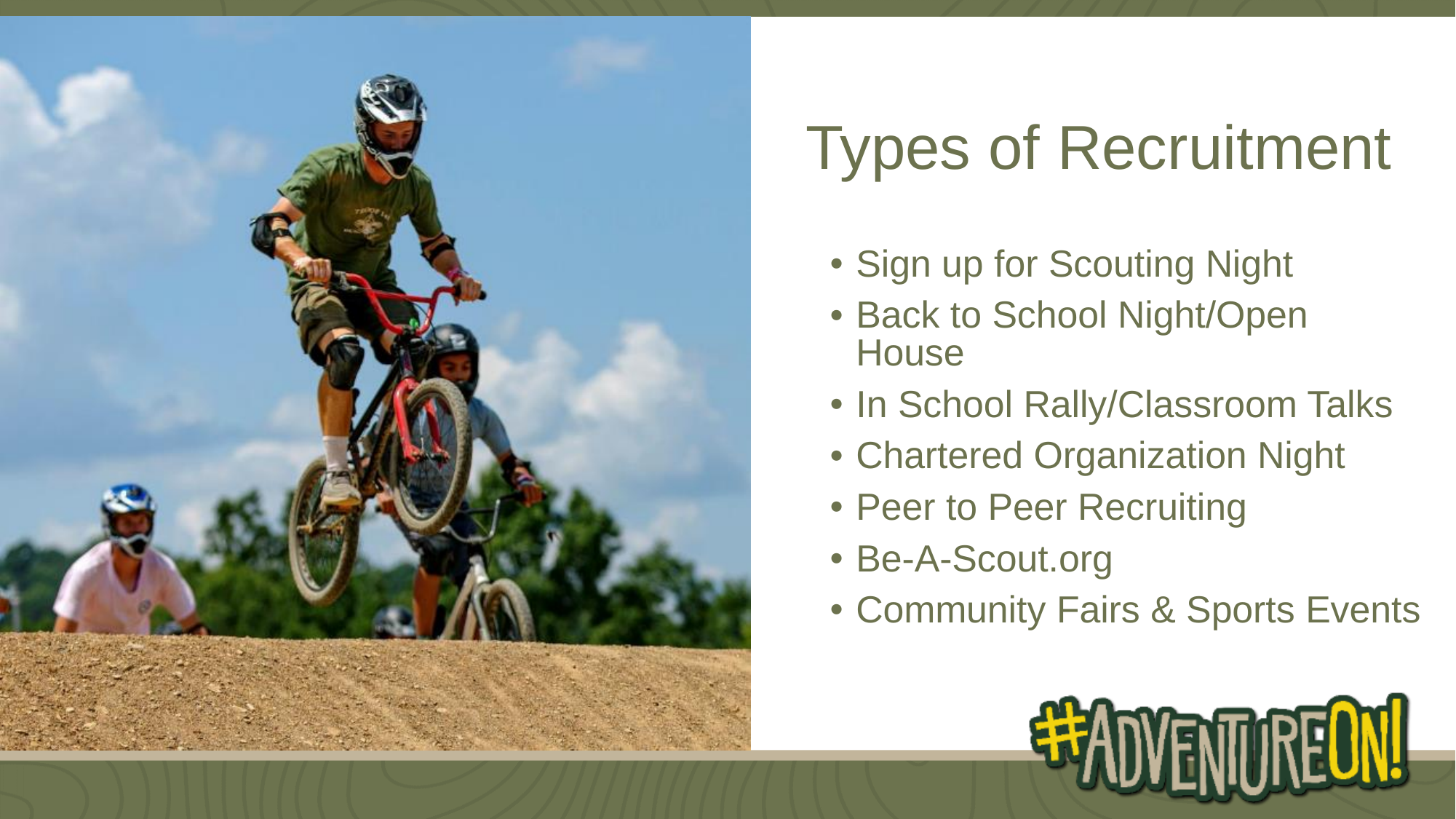

# Types of Recruitment
Sign up for Scouting Night
Back to School Night/Open House
In School Rally/Classroom Talks
Chartered Organization Night
Peer to Peer Recruiting
Be-A-Scout.org
Community Fairs & Sports Events